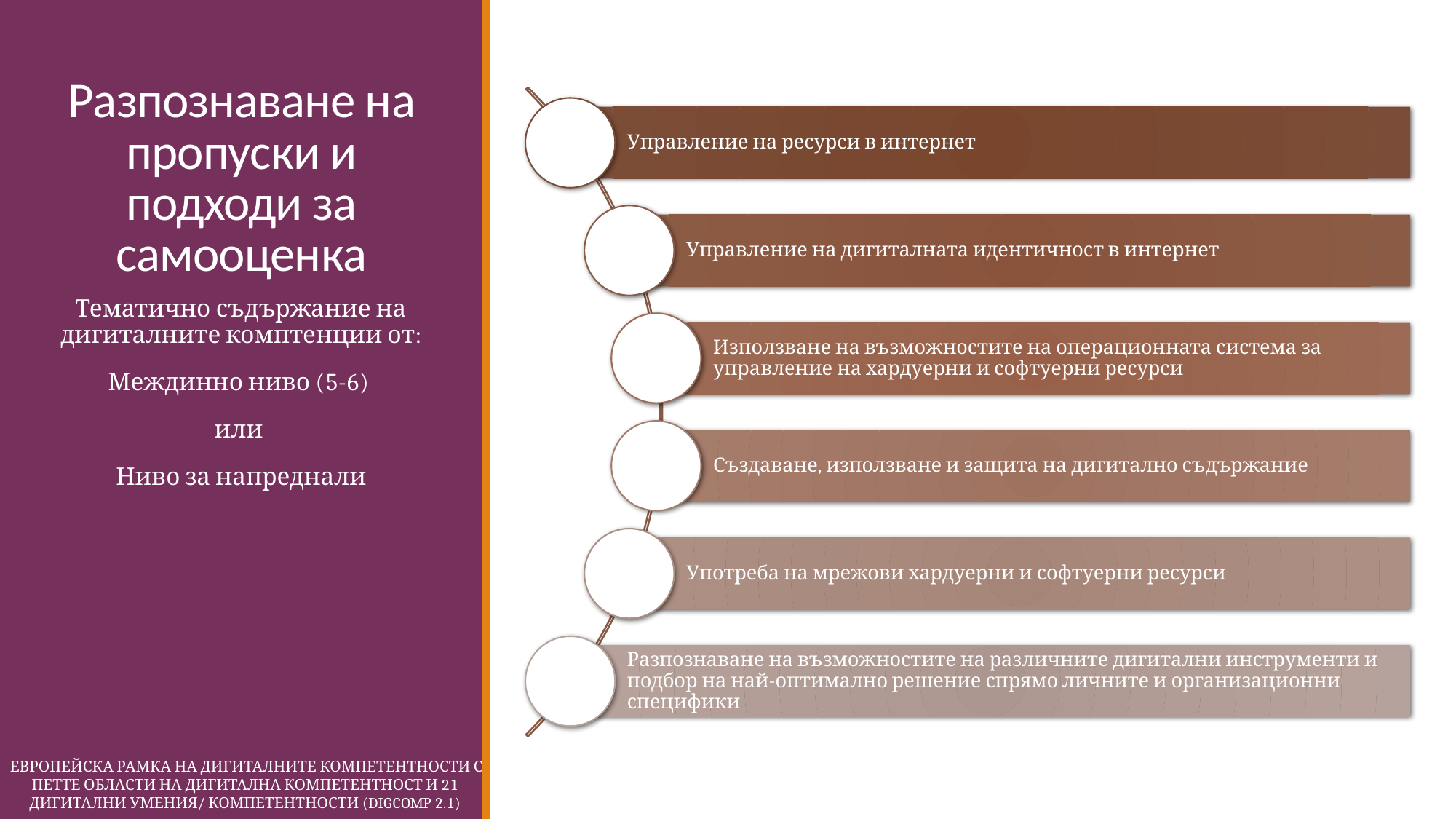

# Разпознаване на пропуски и подходи за самооценка
Управление на ресурси в интернет
Управление на дигиталната идентичност в интернет
Използване на възможностите на операционната система за управление на хардуерни и софтуерни ресурси
Създаване, използване и защита на дигитално съдържание
Употреба на мрежови хардуерни и софтуерни ресурси
Разпознаване на възможностите на различните дигитални инструменти и подбор на най-оптимално решение спрямо личните и организационни специфики
Тематично съдържание на дигиталните комптенции от:
Междинно ниво (5-6)
или
Ниво за напреднали

 Европейска Рамка на дигиталните компетентности с петте области на дигитална компетентност и 21 дигитални умения/ компетентности (DigComp 2.1)